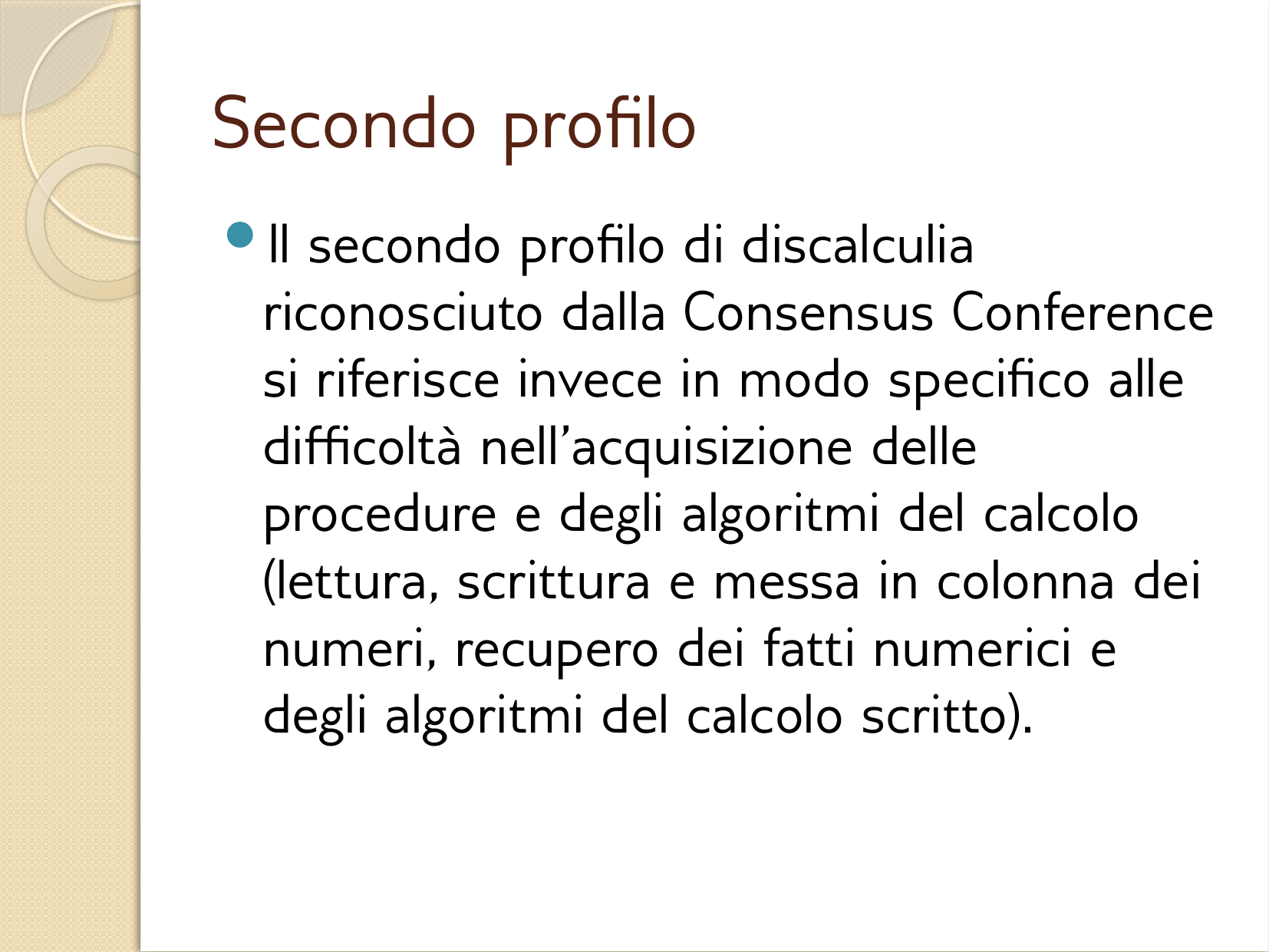

# Secondo profilo
Il secondo profilo di discalculia riconosciuto dalla Consensus Conference si riferisce invece in modo specifico alle difficoltà nell’acquisizione delle procedure e degli algoritmi del calcolo (lettura, scrittura e messa in colonna dei numeri, recupero dei fatti numerici e degli algoritmi del calcolo scritto).